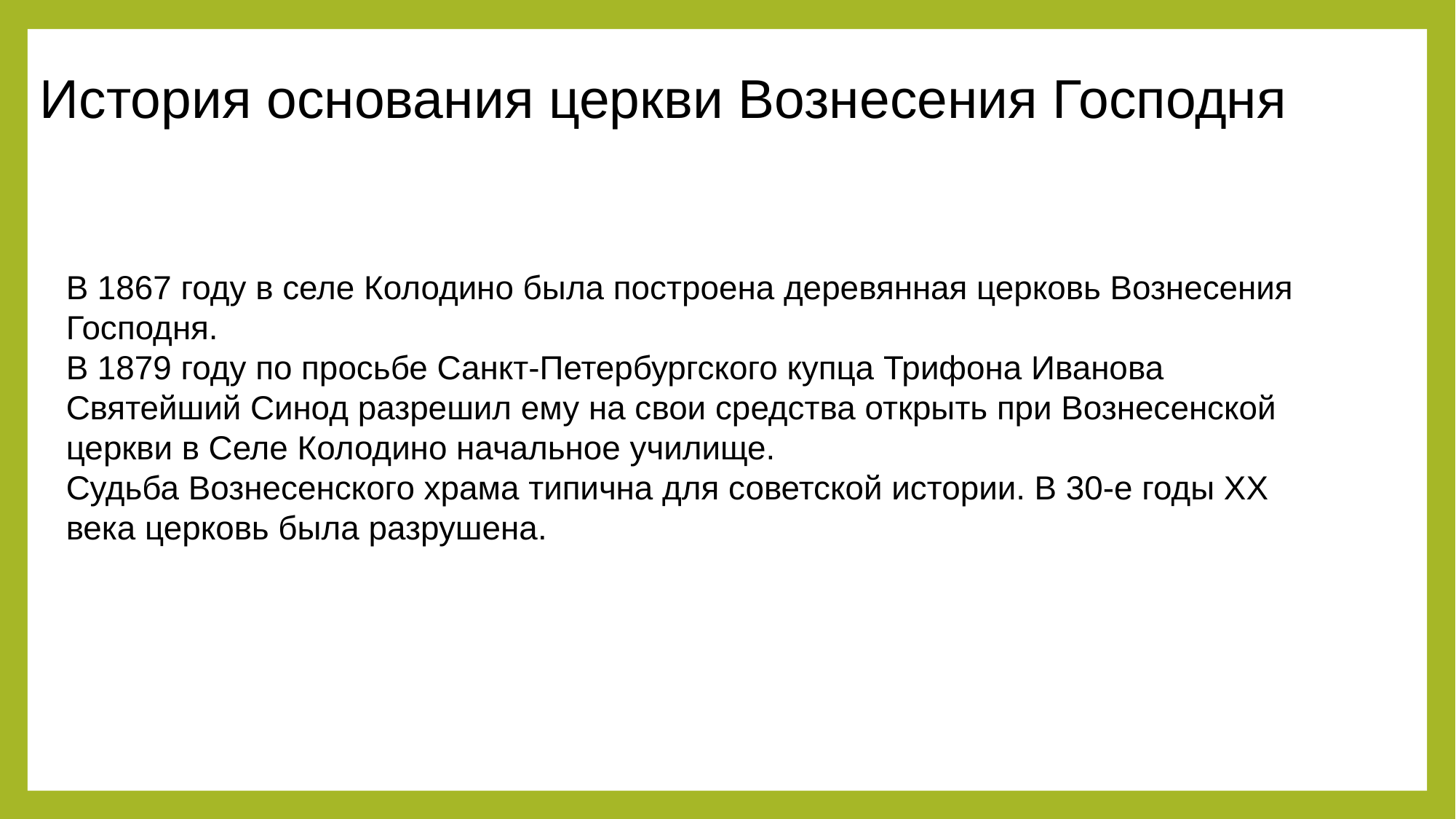

История основания церкви Вознесения Господня
В 1867 году в селе Колодино была построена деревянная церковь Вознесения Господня.
В 1879 году по просьбе Санкт-Петербургского купца Трифона Иванова Святейший Синод разрешил ему на свои средства открыть при Вознесенской церкви в Селе Колодино начальное училище.
Судьба Вознесенского храма типична для советской истории. В 30-е годы ХХ века церковь была разрушена.